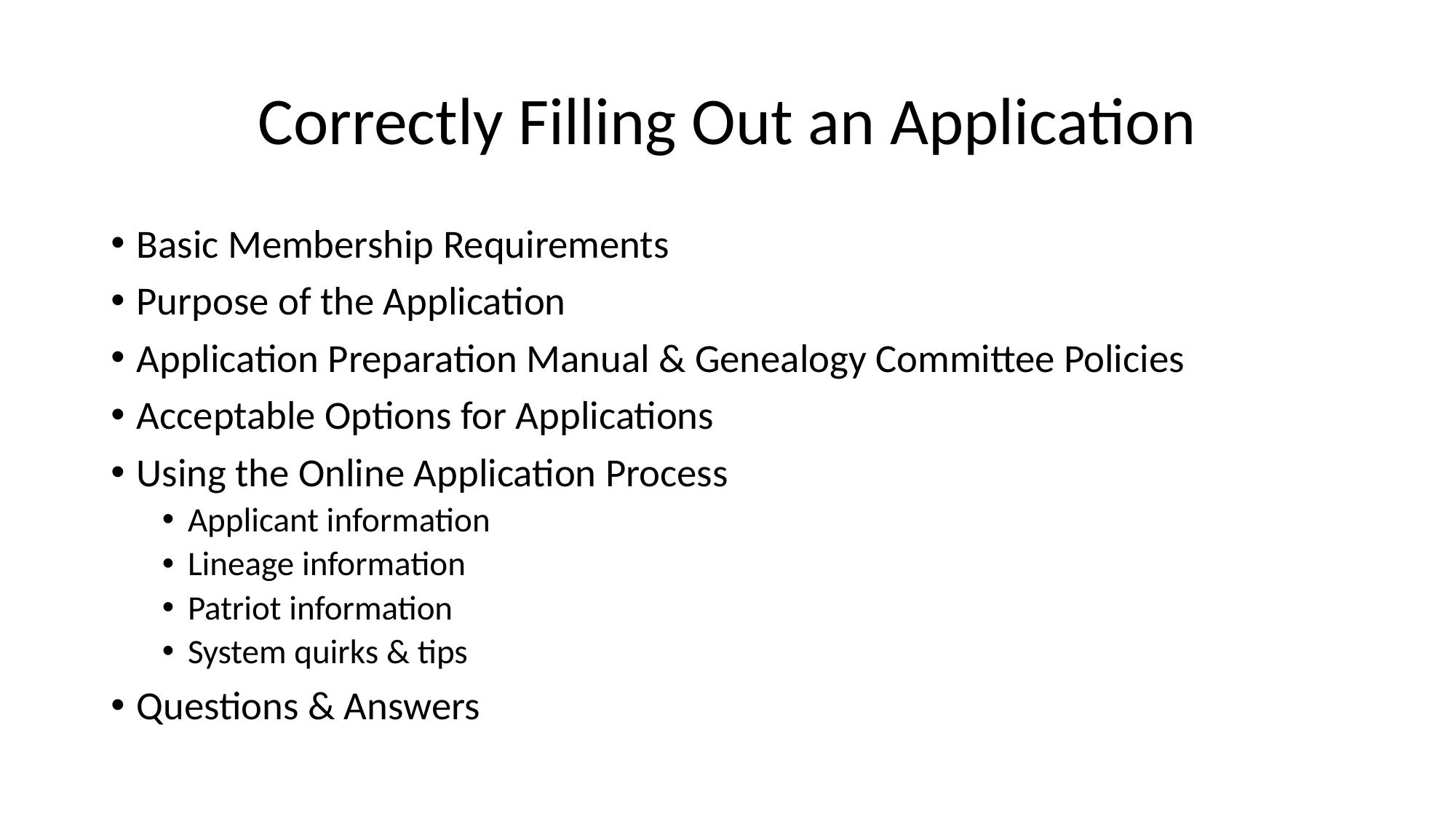

# Correctly Filling Out an Application
Basic Membership Requirements
Purpose of the Application
Application Preparation Manual & Genealogy Committee Policies
Acceptable Options for Applications
Using the Online Application Process
Applicant information
Lineage information
Patriot information
System quirks & tips
Questions & Answers